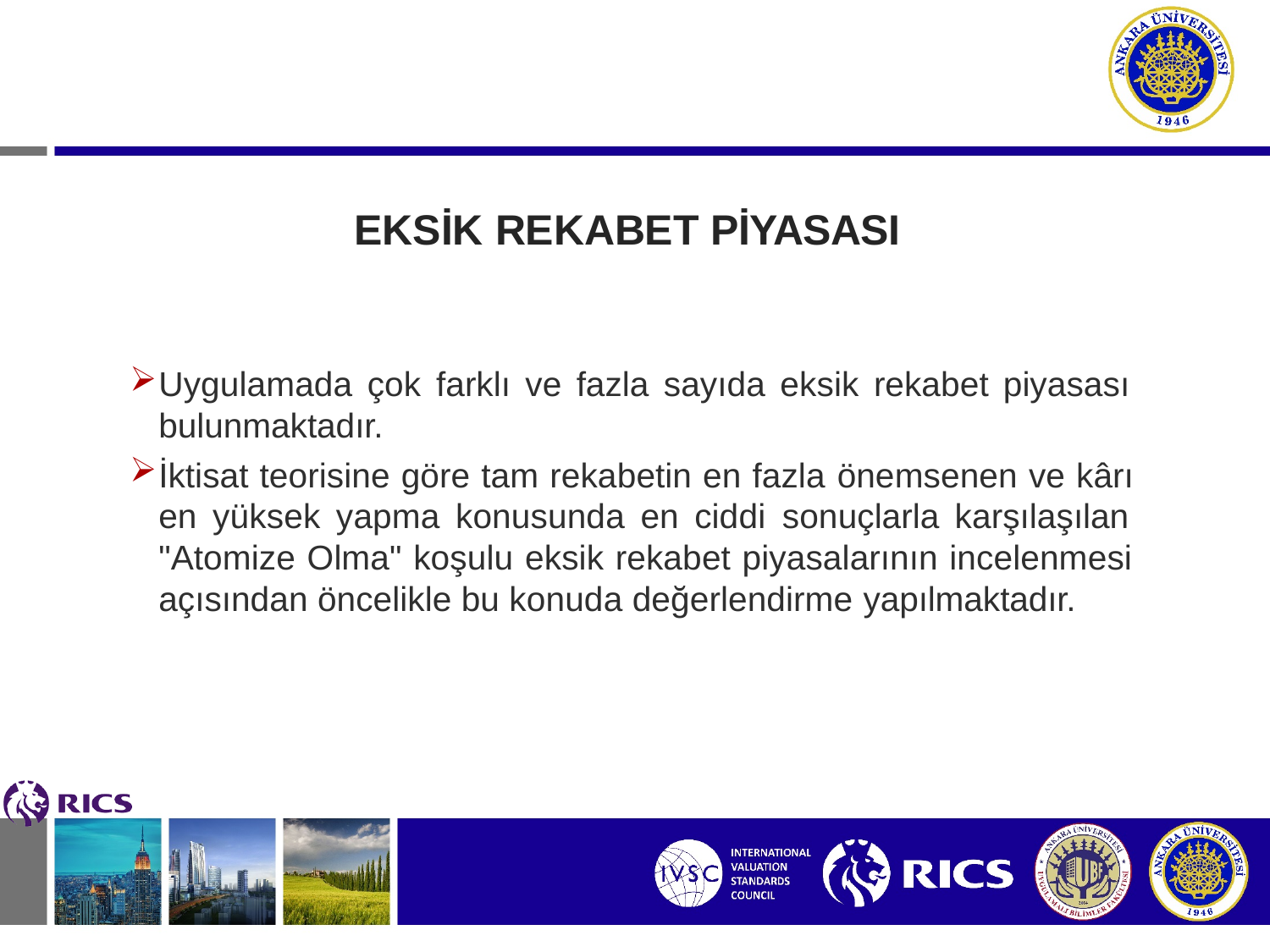

# EKSİK REKABET PİYASASI
Uygulamada çok farklı ve fazla sayıda eksik rekabet piyasası  bulunmaktadır.
İktisat teorisine göre tam rekabetin en fazla önemsenen ve kârı  en yüksek yapma konusunda en ciddi sonuçlarla karşılaşılan  "Atomize Olma" koşulu eksik rekabet piyasalarının incelenmesi  açısından öncelikle bu konuda değerlendirme yapılmaktadır.